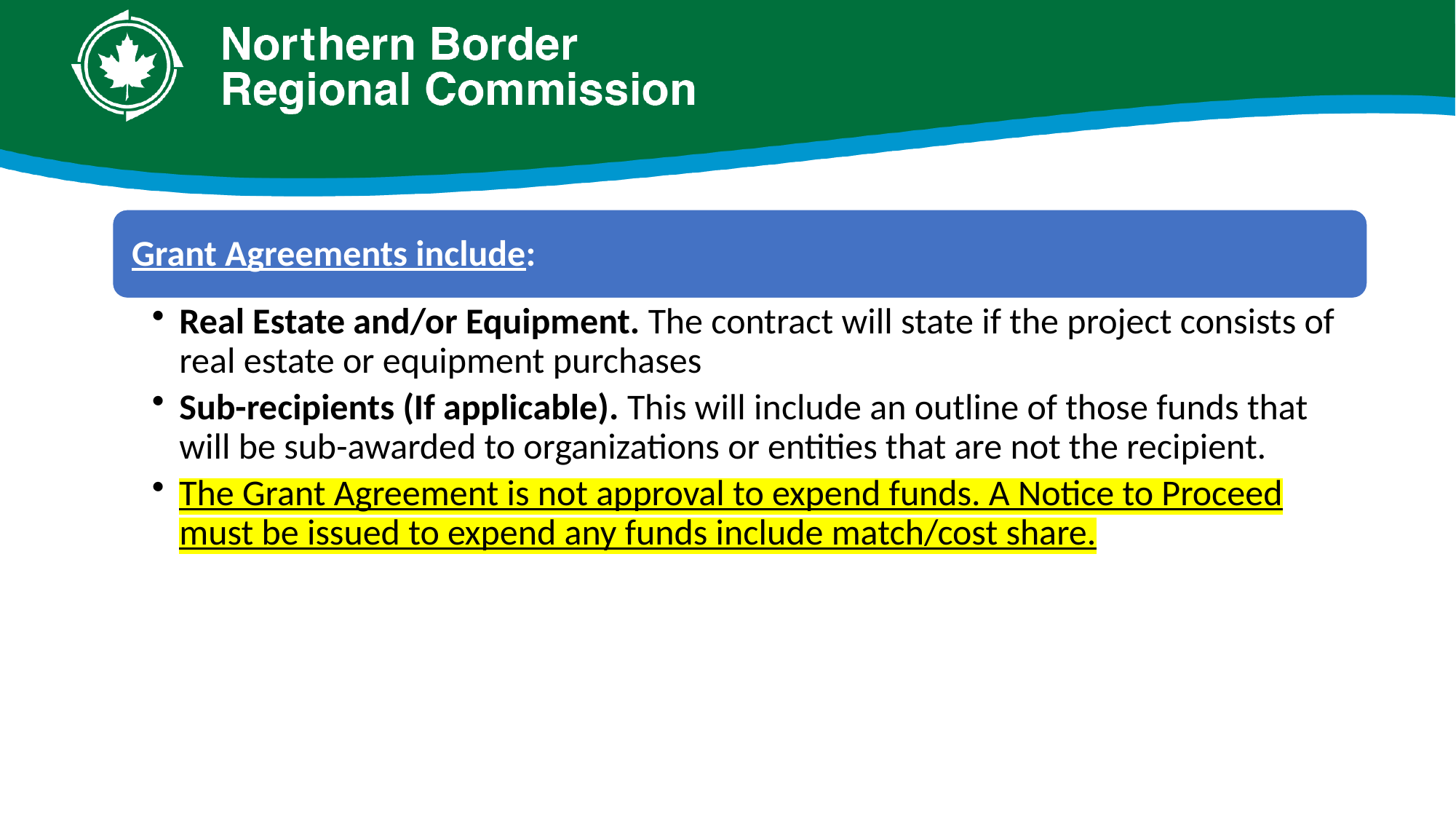

Grant Agreements include:
Real Estate and/or Equipment. The contract will state if the project consists of real estate or equipment purchases
Sub-recipients (If applicable). This will include an outline of those funds that will be sub-awarded to organizations or entities that are not the recipient.
The Grant Agreement is not approval to expend funds. A Notice to Proceed must be issued to expend any funds include match/cost share.